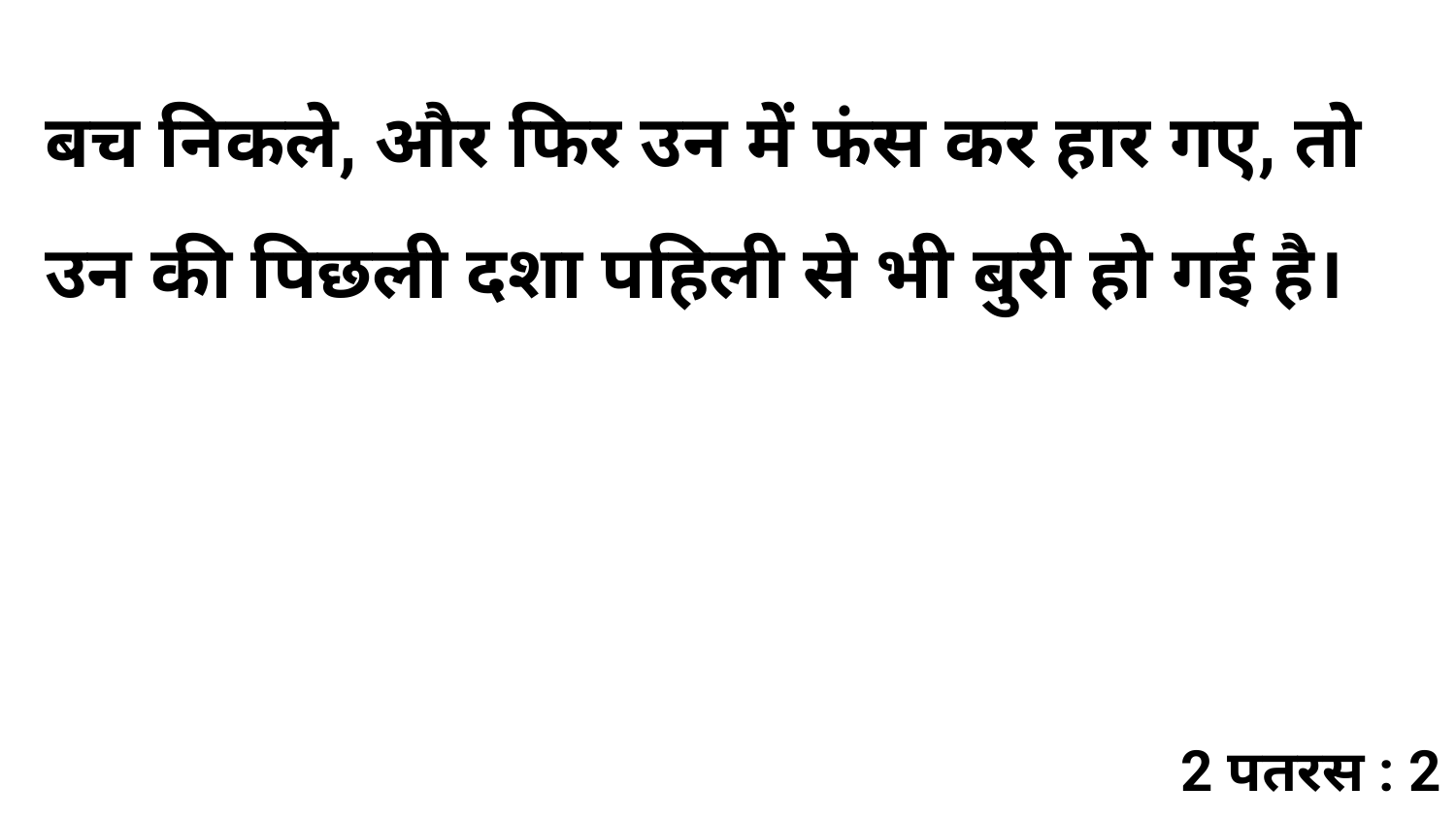

बच निकले, और फिर उन में फंस कर हार गए, तो उन की पिछली दशा पहिली से भी बुरी हो गई है।
2 पतरस : 2